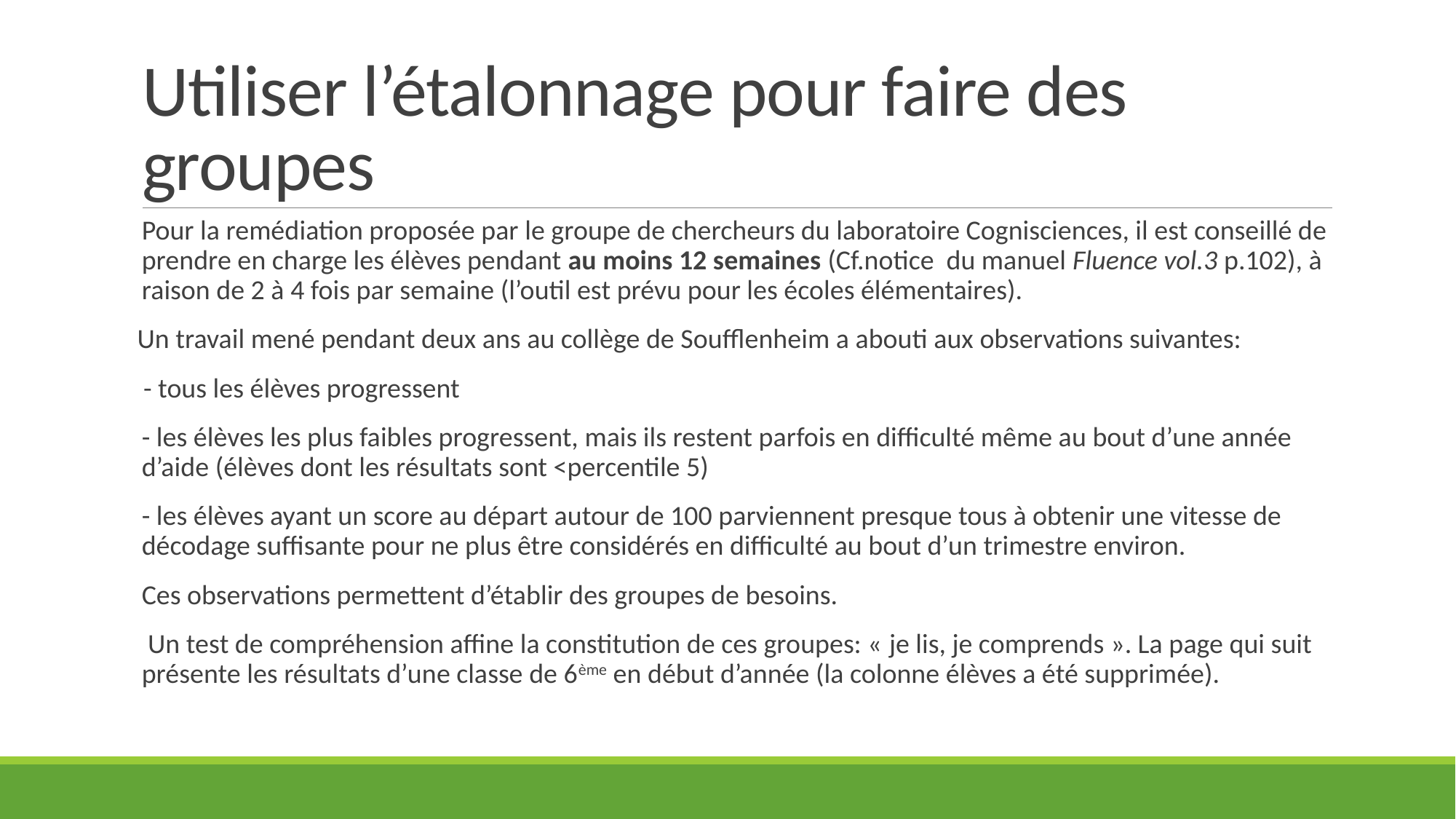

# Utiliser l’étalonnage pour faire des groupes
Pour la remédiation proposée par le groupe de chercheurs du laboratoire Cognisciences, il est conseillé de prendre en charge les élèves pendant au moins 12 semaines (Cf.notice  du manuel Fluence vol.3 p.102), à raison de 2 à 4 fois par semaine (l’outil est prévu pour les écoles élémentaires).
 Un travail mené pendant deux ans au collège de Soufflenheim a abouti aux observations suivantes:
  - tous les élèves progressent
- les élèves les plus faibles progressent, mais ils restent parfois en difficulté même au bout d’une année d’aide (élèves dont les résultats sont <percentile 5)
- les élèves ayant un score au départ autour de 100 parviennent presque tous à obtenir une vitesse de décodage suffisante pour ne plus être considérés en difficulté au bout d’un trimestre environ.
Ces observations permettent d’établir des groupes de besoins.
 Un test de compréhension affine la constitution de ces groupes: « je lis, je comprends ». La page qui suit présente les résultats d’une classe de 6ème en début d’année (la colonne élèves a été supprimée).